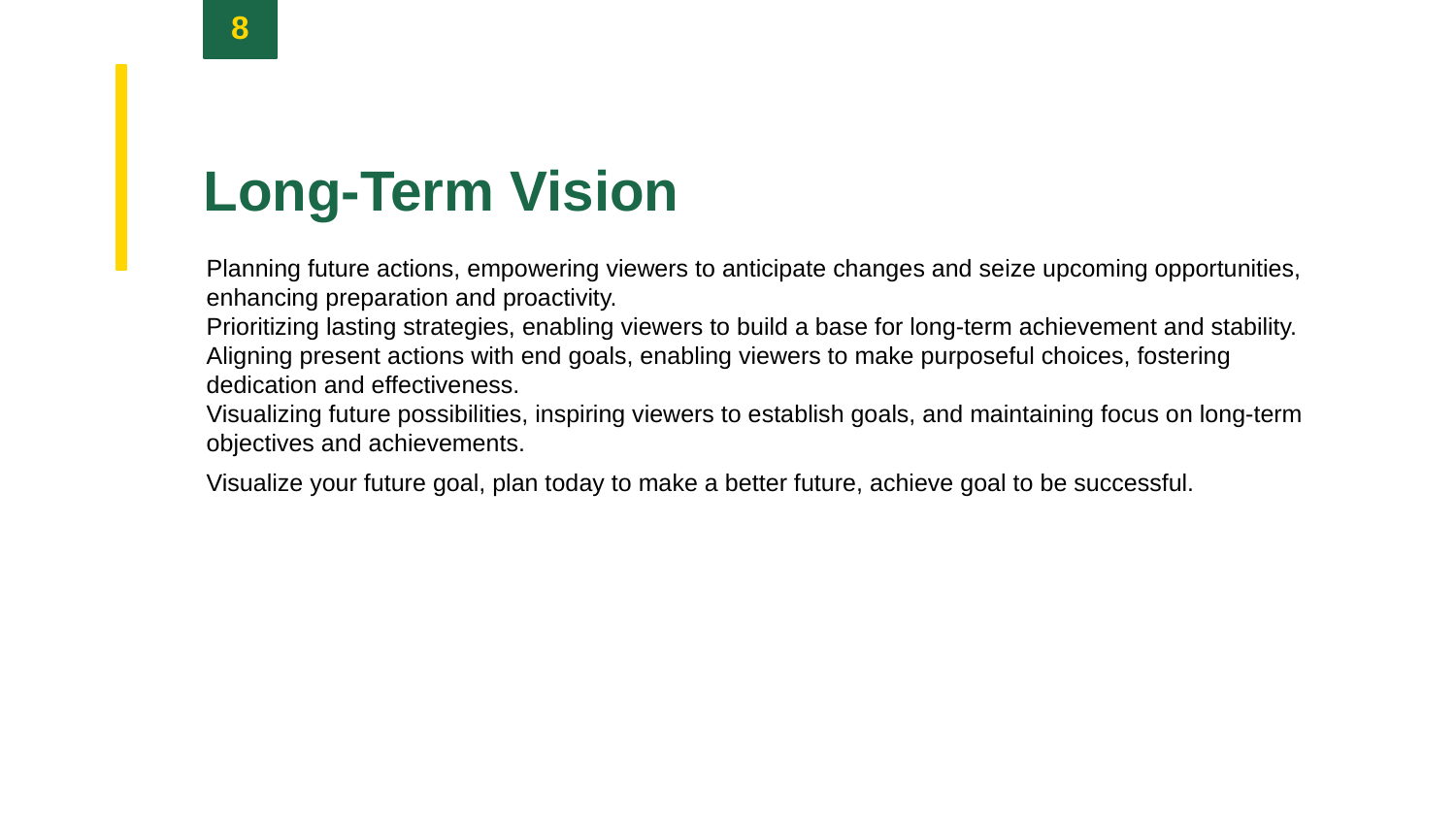

8

Long-Term Vision
Planning future actions, empowering viewers to anticipate changes and seize upcoming opportunities, enhancing preparation and proactivity.
Prioritizing lasting strategies, enabling viewers to build a base for long-term achievement and stability.
Aligning present actions with end goals, enabling viewers to make purposeful choices, fostering dedication and effectiveness.
Visualizing future possibilities, inspiring viewers to establish goals, and maintaining focus on long-term objectives and achievements.
Visualize your future goal, plan today to make a better future, achieve goal to be successful.